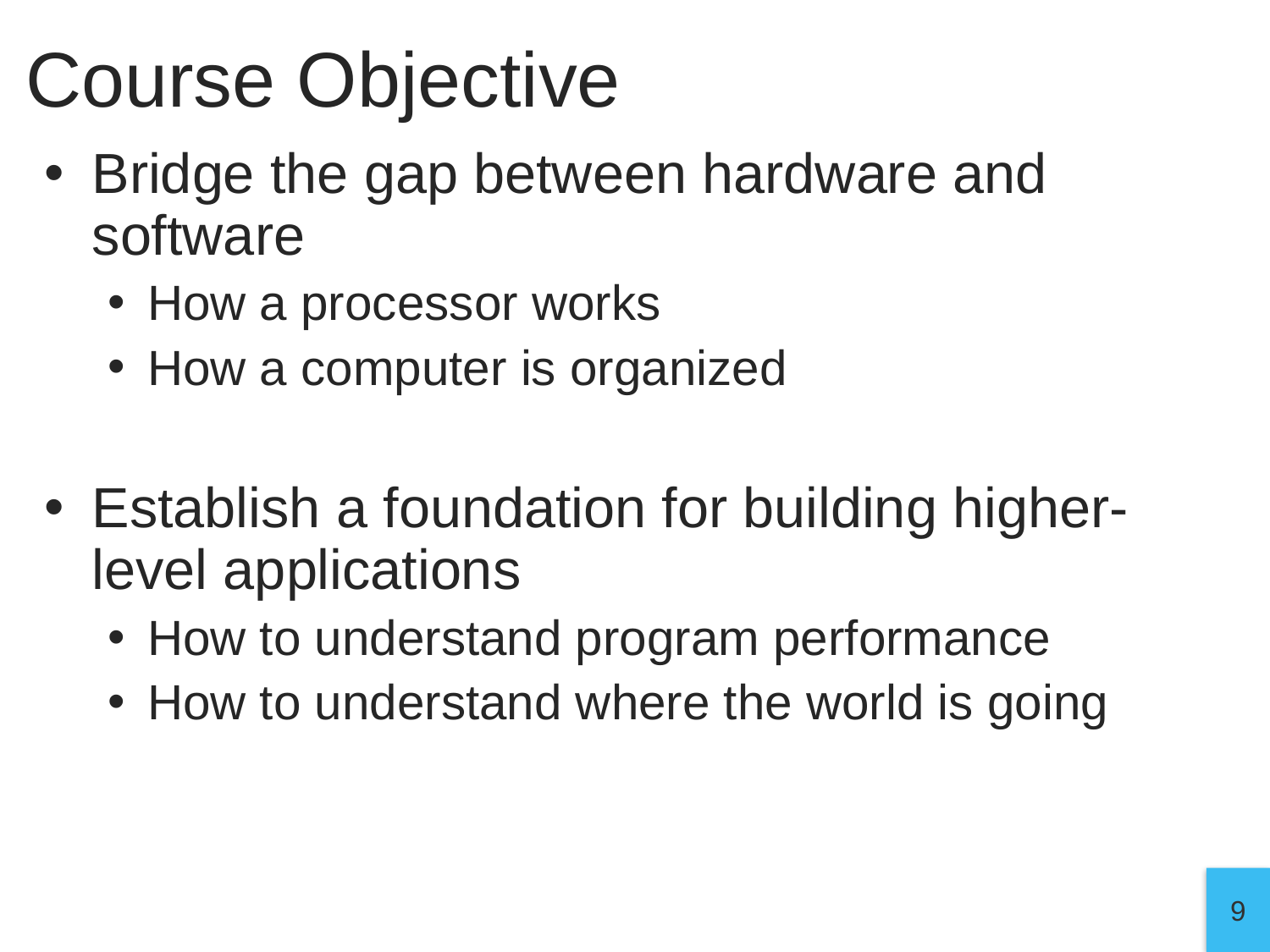

# Course Objective
Bridge the gap between hardware and software
How a processor works
How a computer is organized

Establish a foundation for building higher-level applications
How to understand program performance
How to understand where the world is going

9